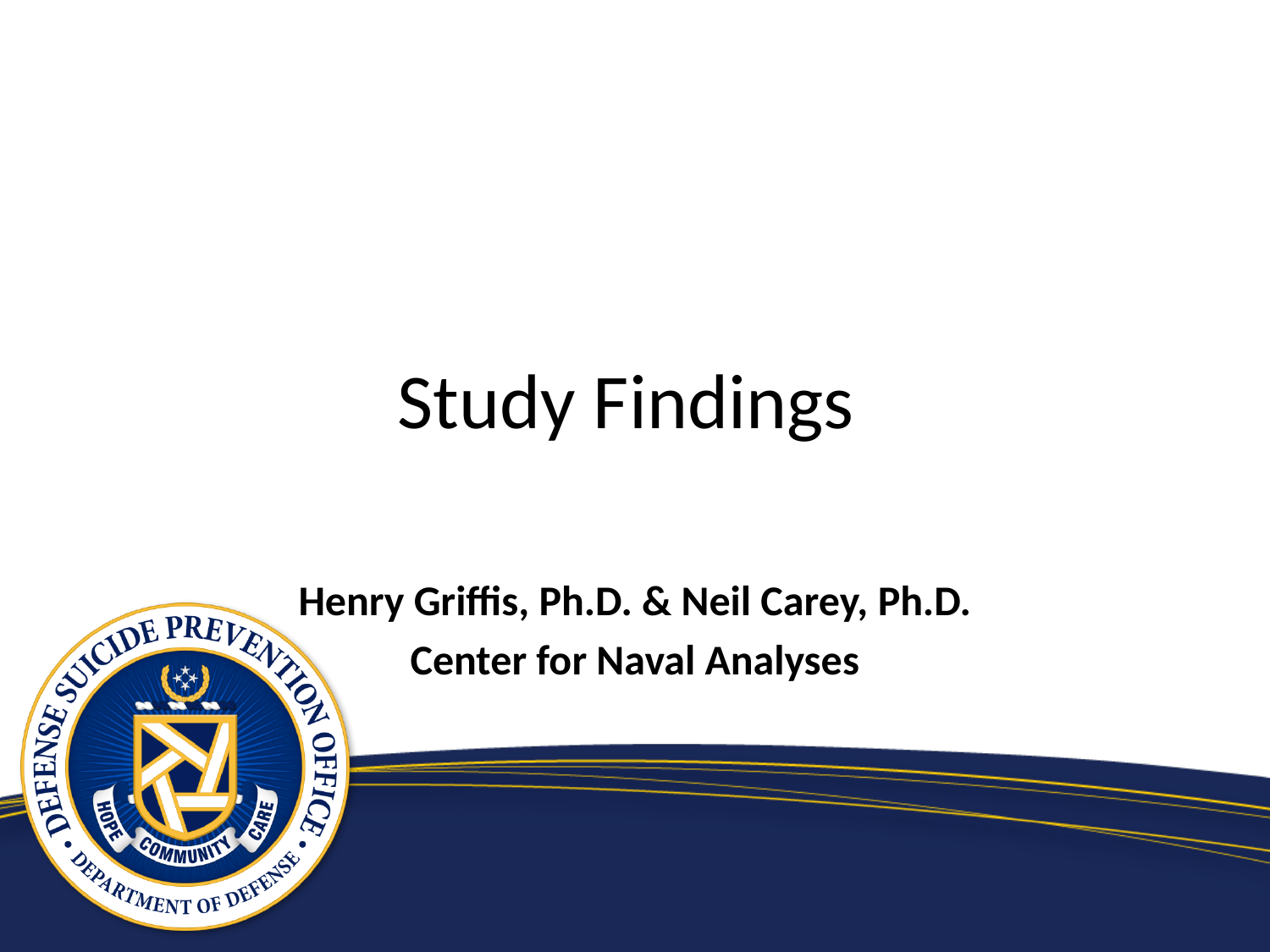

# Study Findings
Henry Griffis, Ph.D. & Neil Carey, Ph.D.
Center for Naval Analyses